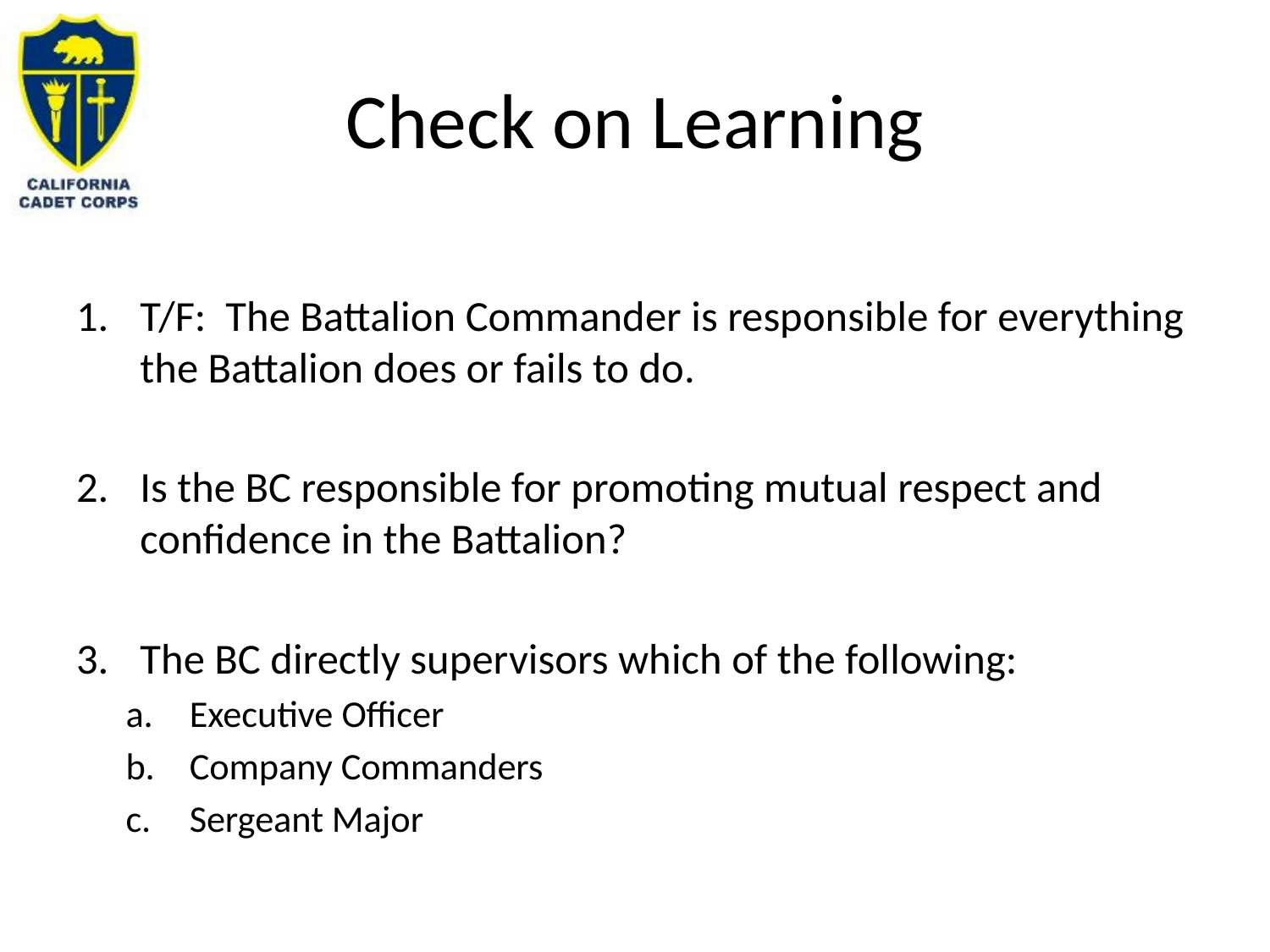

# Check on Learning

T/F:  The Battalion Commander is responsible for everything the Battalion does or fails to do.

Is the BC responsible for promoting mutual respect and confidence in the Battalion?

The BC directly supervisors which of the following:
Executive Officer
Company Commanders
Sergeant Major